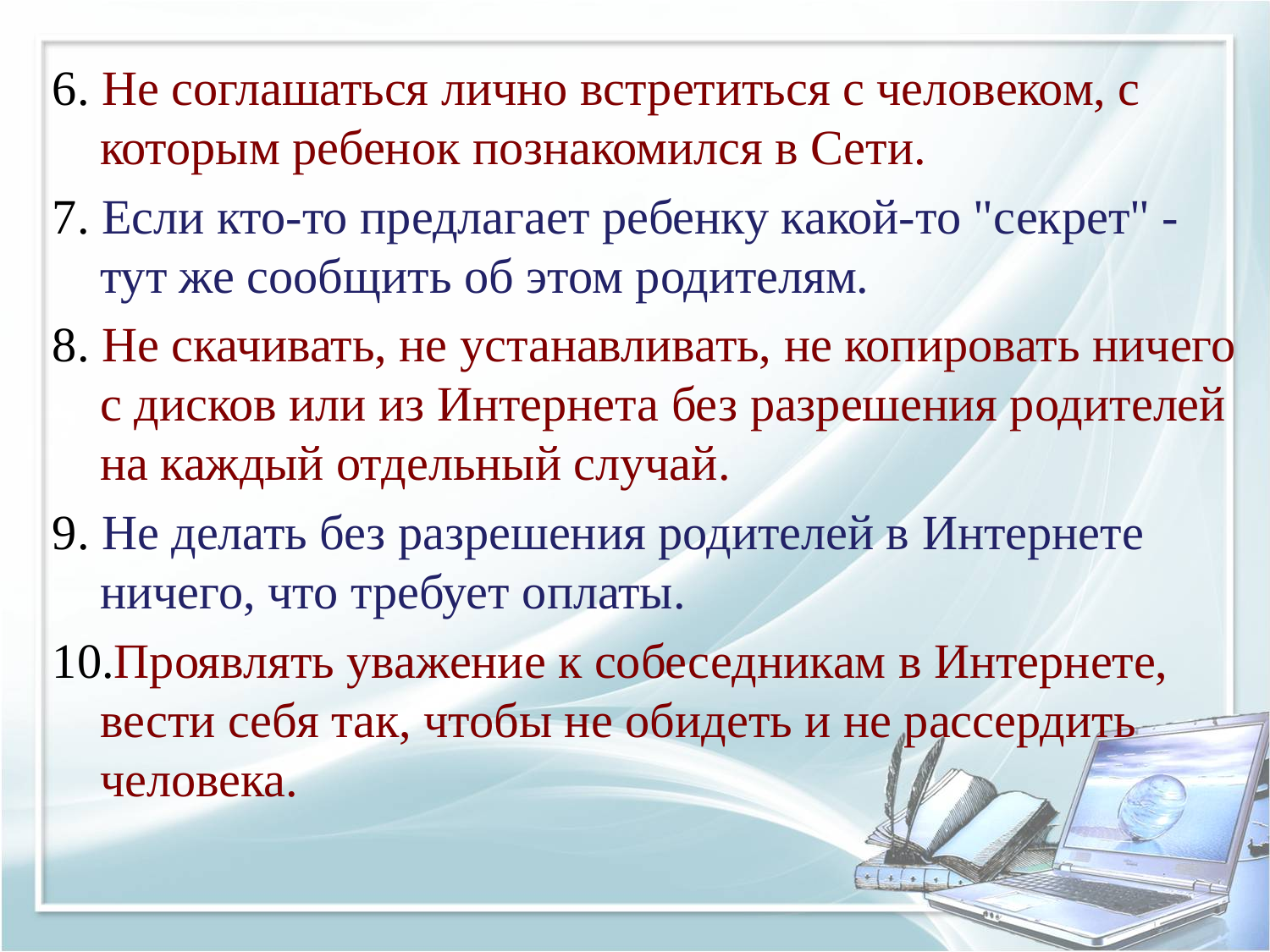

6. Не соглашаться лично встретиться с человеком, с которым ребенок познакомился в Сети.
7. Если кто-то предлагает ребенку какой-то "секрет" - тут же сообщить об этом родителям.
8. Не скачивать, не устанавливать, не копировать ничего с дисков или из Интернета без разрешения родителей на каждый отдельный случай.
9. Не делать без разрешения родителей в Интернете ничего, что требует оплаты.
10.Проявлять уважение к собеседникам в Интернете, вести себя так, чтобы не обидеть и не рассердить человека.